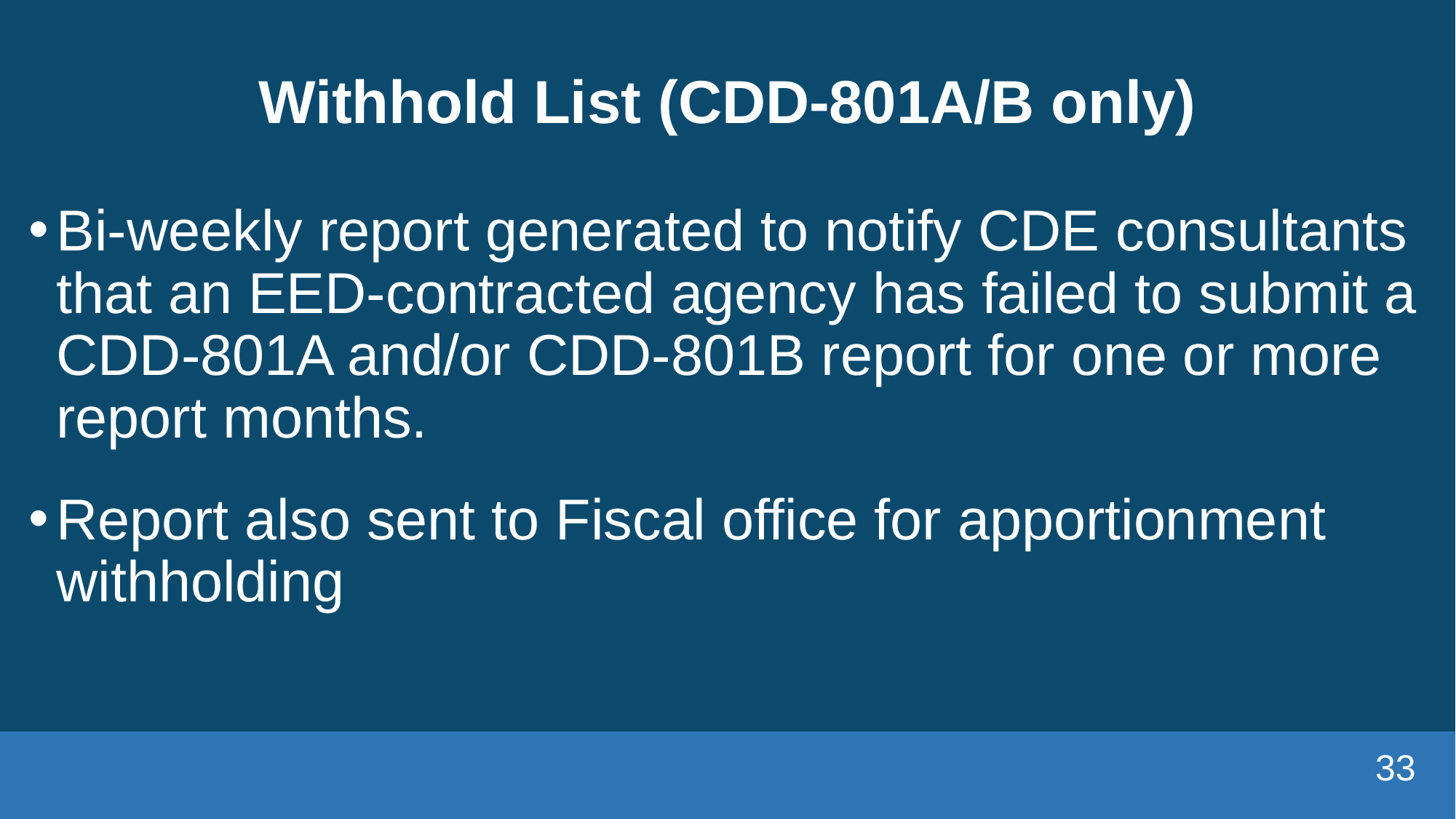

# Withhold List (CDD-801A/B only)
Bi-weekly report generated to notify CDE consultants that an EED-contracted agency has failed to submit a CDD-801A and/or CDD-801B report for one or more report months.
Report also sent to Fiscal office for apportionment withholding

33